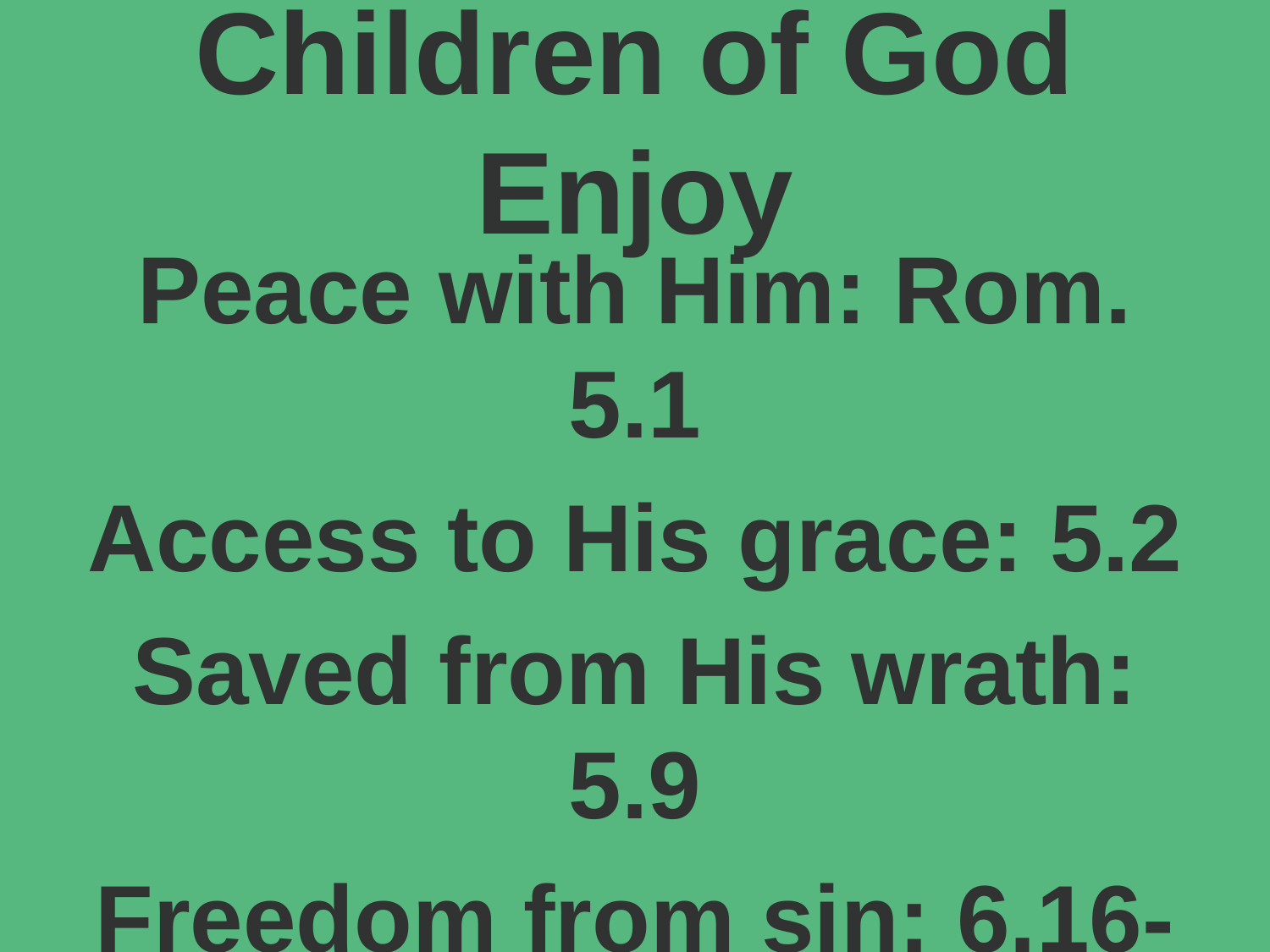

# Children of God Enjoy
Peace with Him: Rom. 5.1
Access to His grace: 5.2
Saved from His wrath: 5.9
Freedom from sin: 6.16-18
Gift of eternal life: 6.23